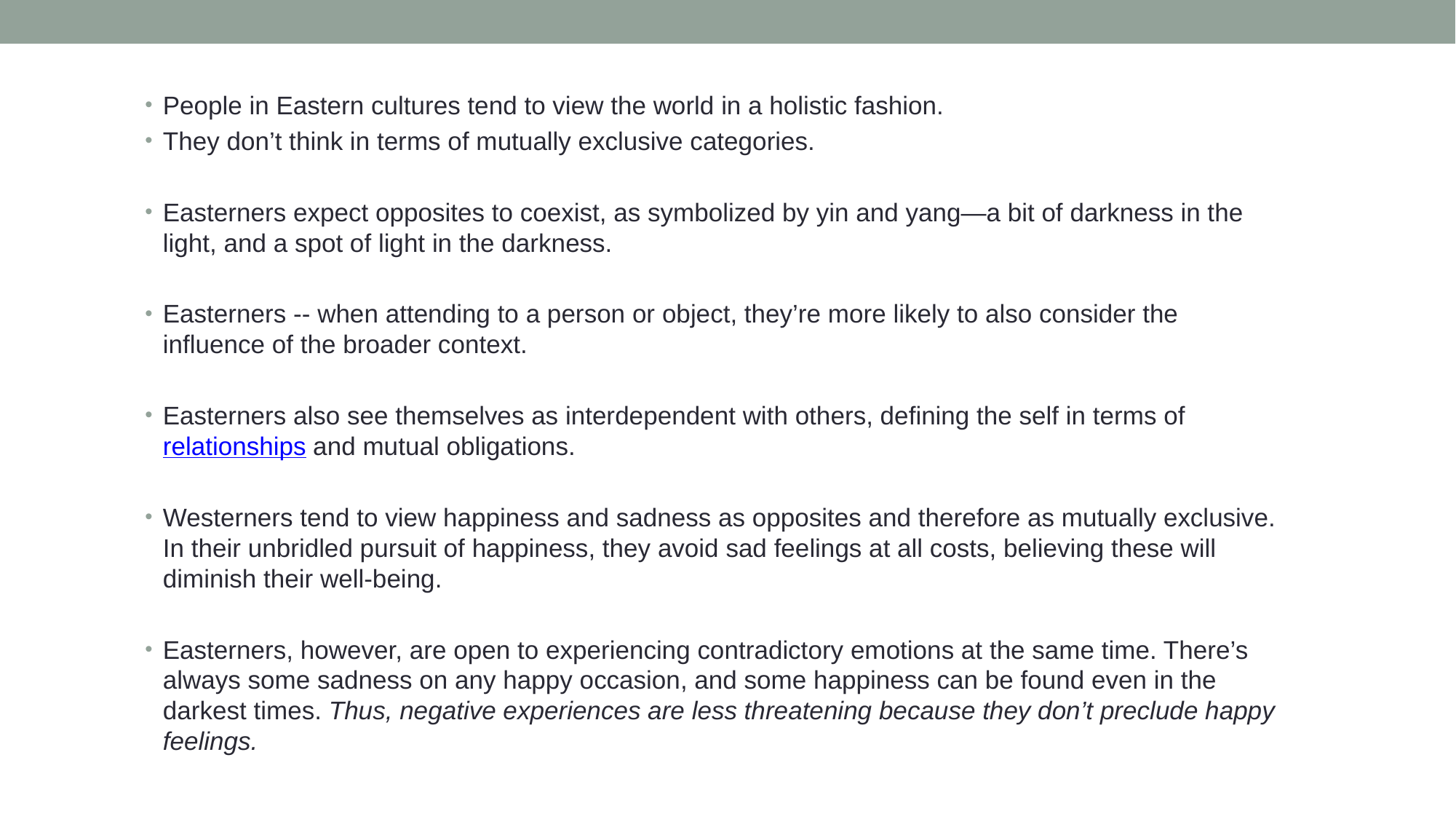

People in Eastern cultures tend to view the world in a holistic fashion.
They don’t think in terms of mutually exclusive categories.

Easterners expect opposites to coexist, as symbolized by yin and yang—a bit of darkness in the light, and a spot of light in the darkness.

Easterners -- when attending to a person or object, they’re more likely to also consider the influence of the broader context.

Easterners also see themselves as interdependent with others, defining the self in terms of relationships and mutual obligations.

Westerners tend to view happiness and sadness as opposites and therefore as mutually exclusive. In their unbridled pursuit of happiness, they avoid sad feelings at all costs, believing these will diminish their well-being.

Easterners, however, are open to experiencing contradictory emotions at the same time. There’s always some sadness on any happy occasion, and some happiness can be found even in the darkest times. Thus, negative experiences are less threatening because they don’t preclude happy feelings.